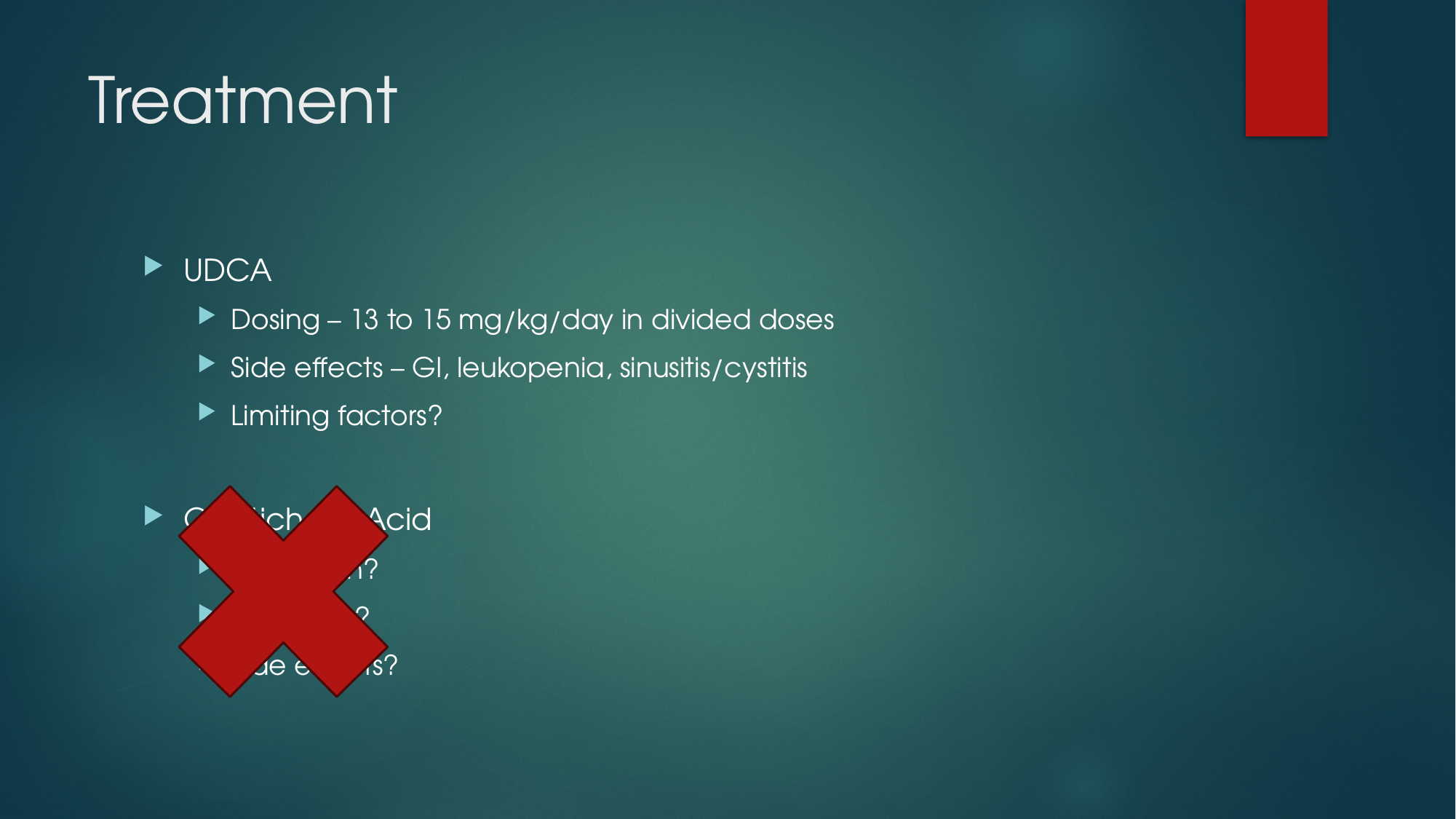

# Treatment
UDCA
Dosing – 13 to 15 mg/kg/day in divided doses
Side effects – GI, leukopenia, sinusitis/cystitis
Limiting factors?

Obeticholic Acid
Indication?
Evidence?
Side effects?